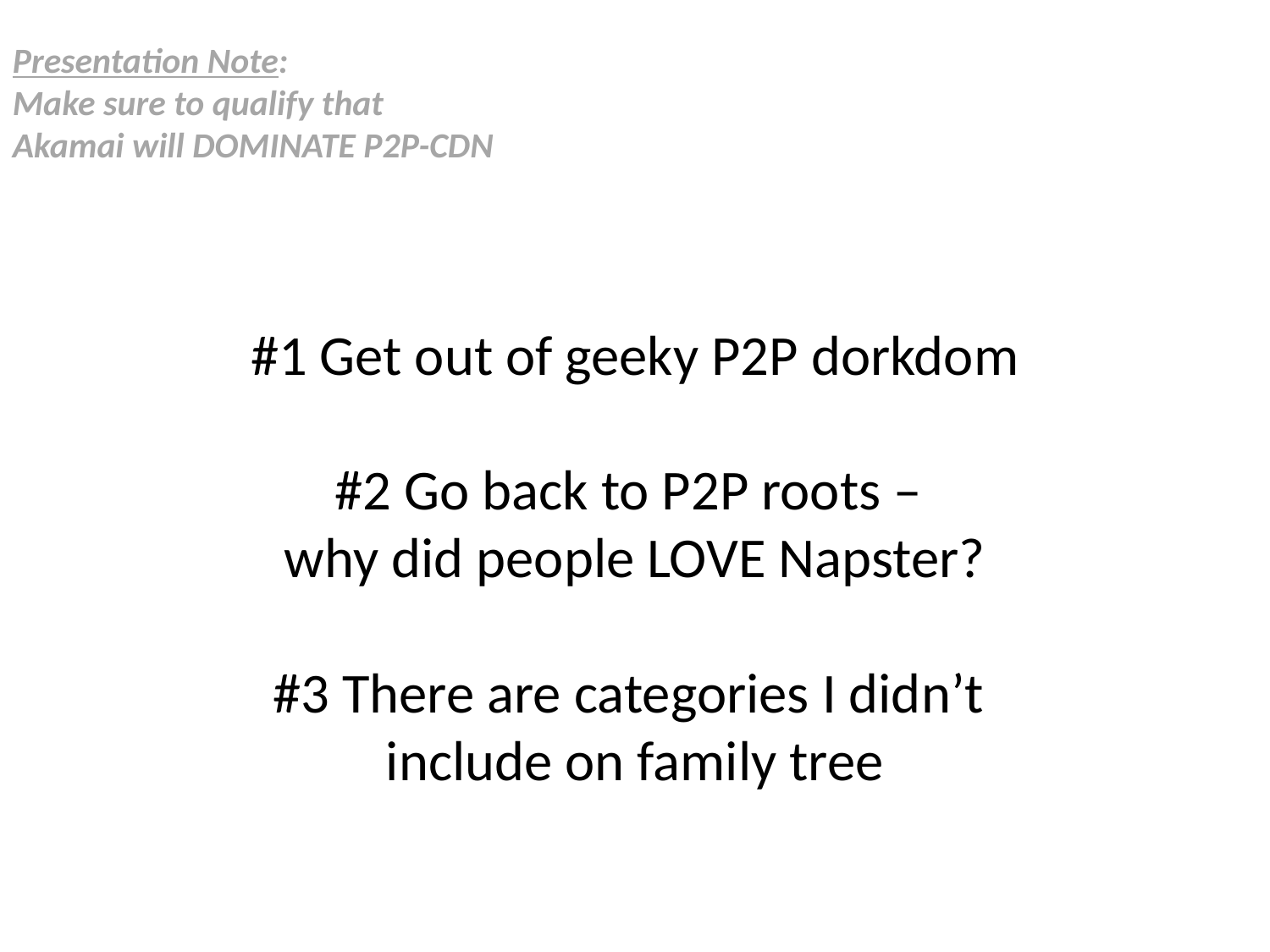

Presentation Note:
Make sure to qualify that Akamai will DOMINATE P2P-CDN
# #1 Get out of geeky P2P dorkdom #2 Go back to P2P roots – why did people LOVE Napster? #3 There are categories I didn’t include on family tree